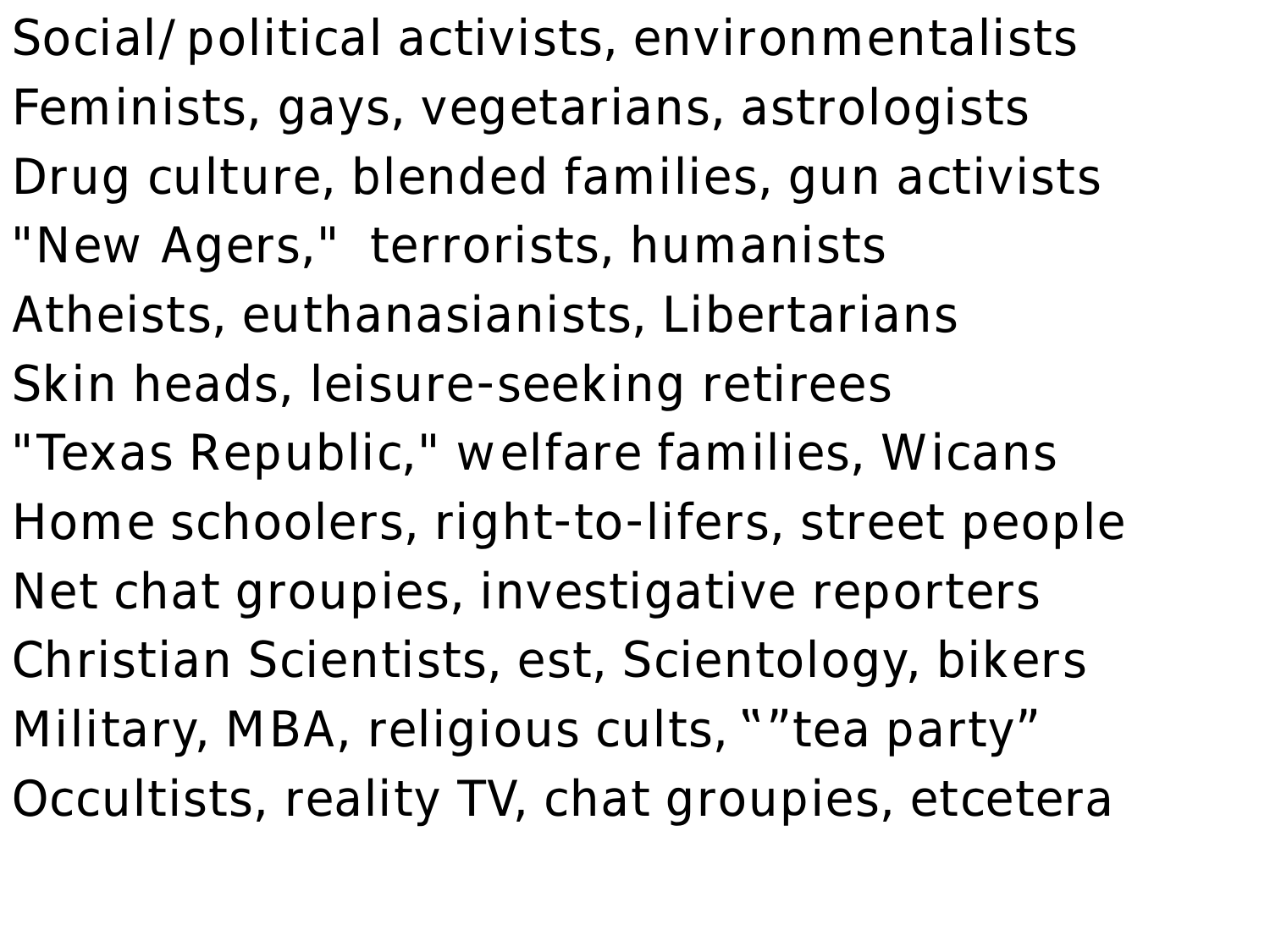

Social/political activists, environmentalists
Feminists, gays, vegetarians, astrologists
Drug culture, blended families, gun activists
"New Agers,"  terrorists, humanists
Atheists, euthanasianists, Libertarians
Skin heads, leisure-seeking retirees
"Texas Republic," welfare families, Wicans
Home schoolers, right-to-lifers, street people
Net chat groupies, investigative reporters
Christian Scientists, est, Scientology, bikers
Military, MBA, religious cults, “”tea party”
Occultists, reality TV, chat groupies, etcetera